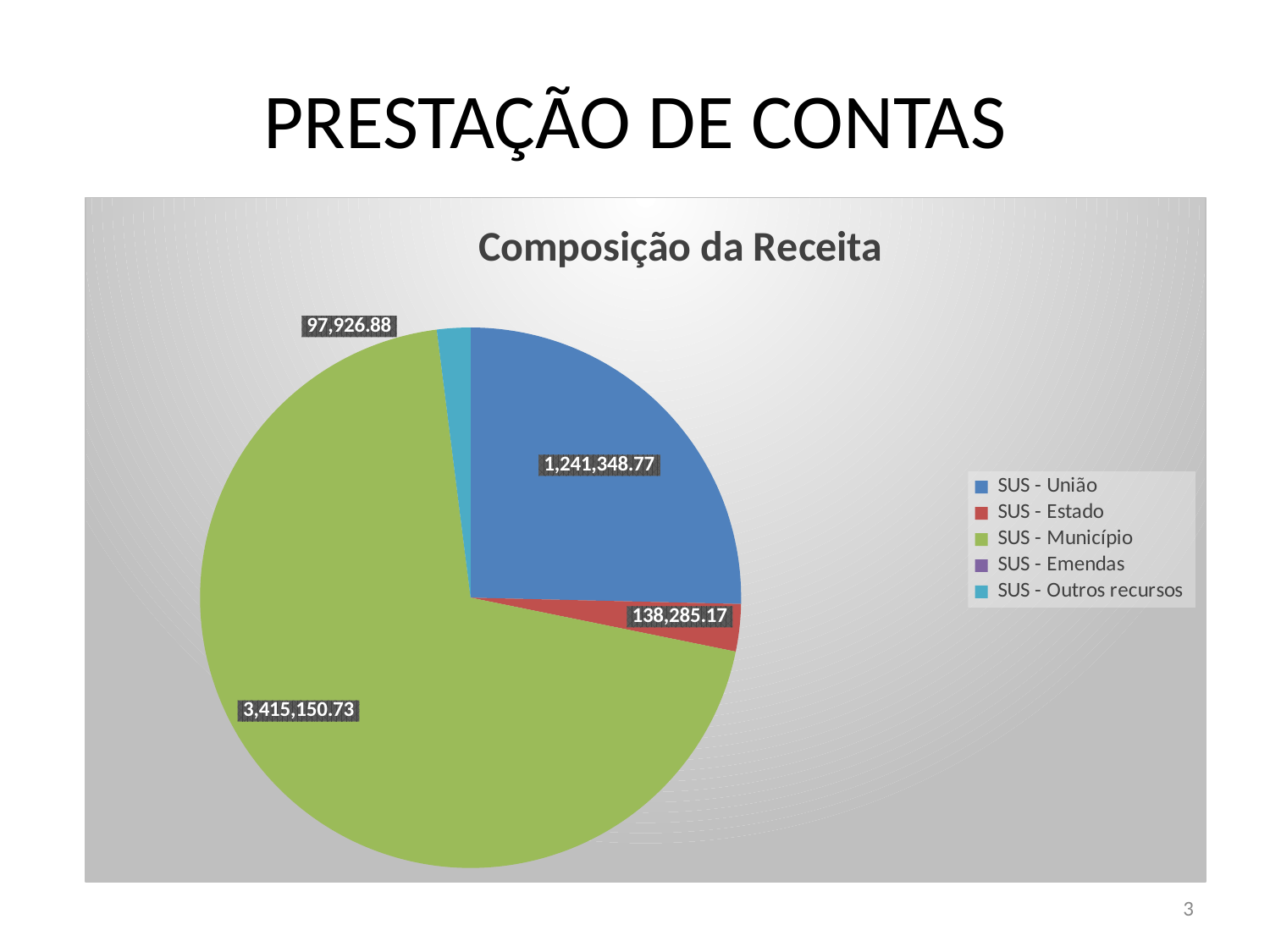

# PRESTAÇÃO DE CONTAS

### Chart: Composição da Receita

| Category |  |
|---|---|
|  SUS - União  | 1241348.77 |
|  SUS - Estado  | 138285.17 |
|  SUS - Município  | 3415150.73 |
|  SUS - Emendas  | 0.0 |
|  SUS - Outros recursos  | 97926.88000000012 |
3